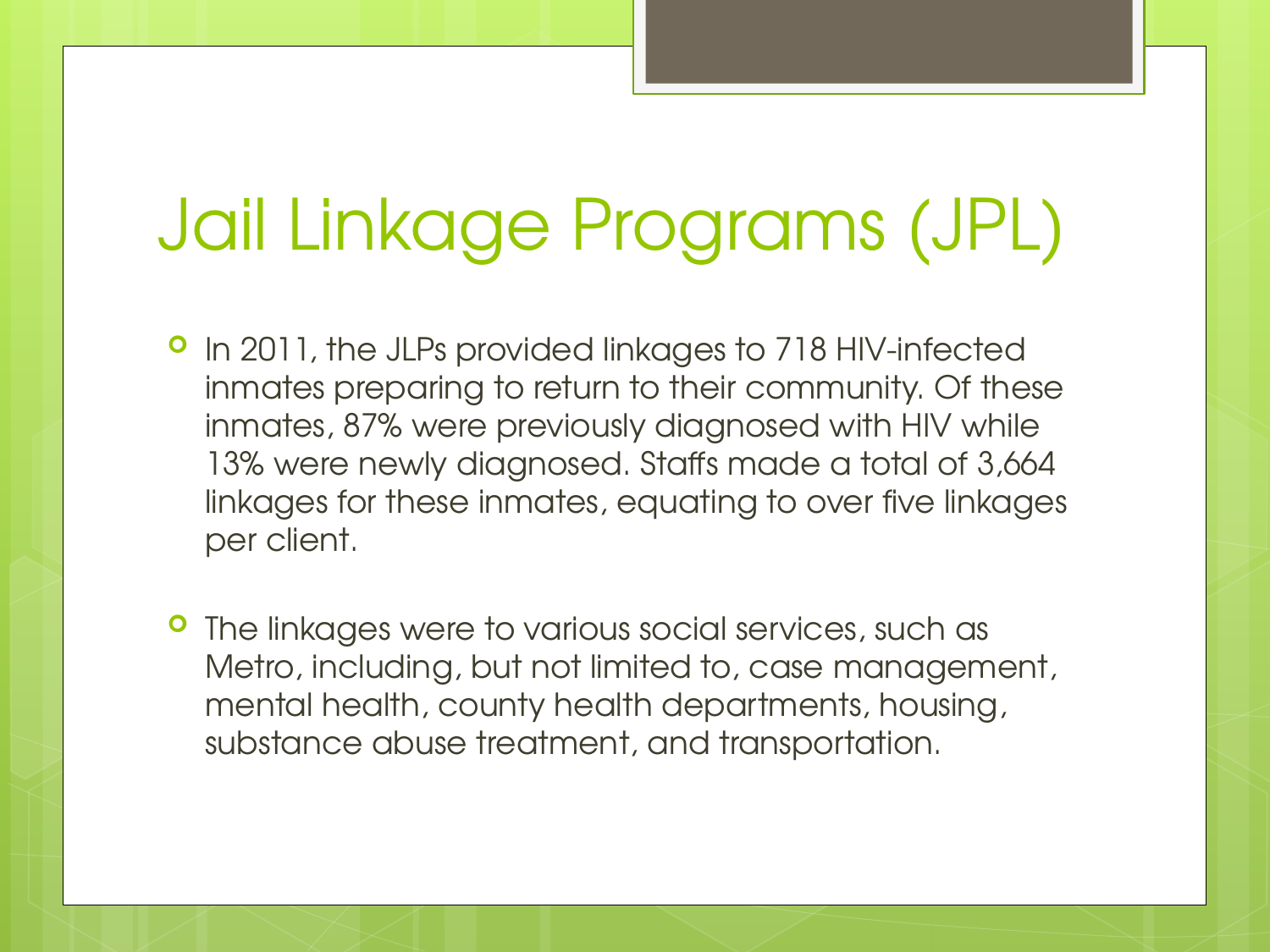

# Jail Linkage Programs (JPL)
In 2011, the JLPs provided linkages to 718 HIV-infected inmates preparing to return to their community. Of these inmates, 87% were previously diagnosed with HIV while 13% were newly diagnosed. Staffs made a total of 3,664 linkages for these inmates, equating to over five linkages per client.

The linkages were to various social services, such as Metro, including, but not limited to, case management, mental health, county health departments, housing, substance abuse treatment, and transportation.